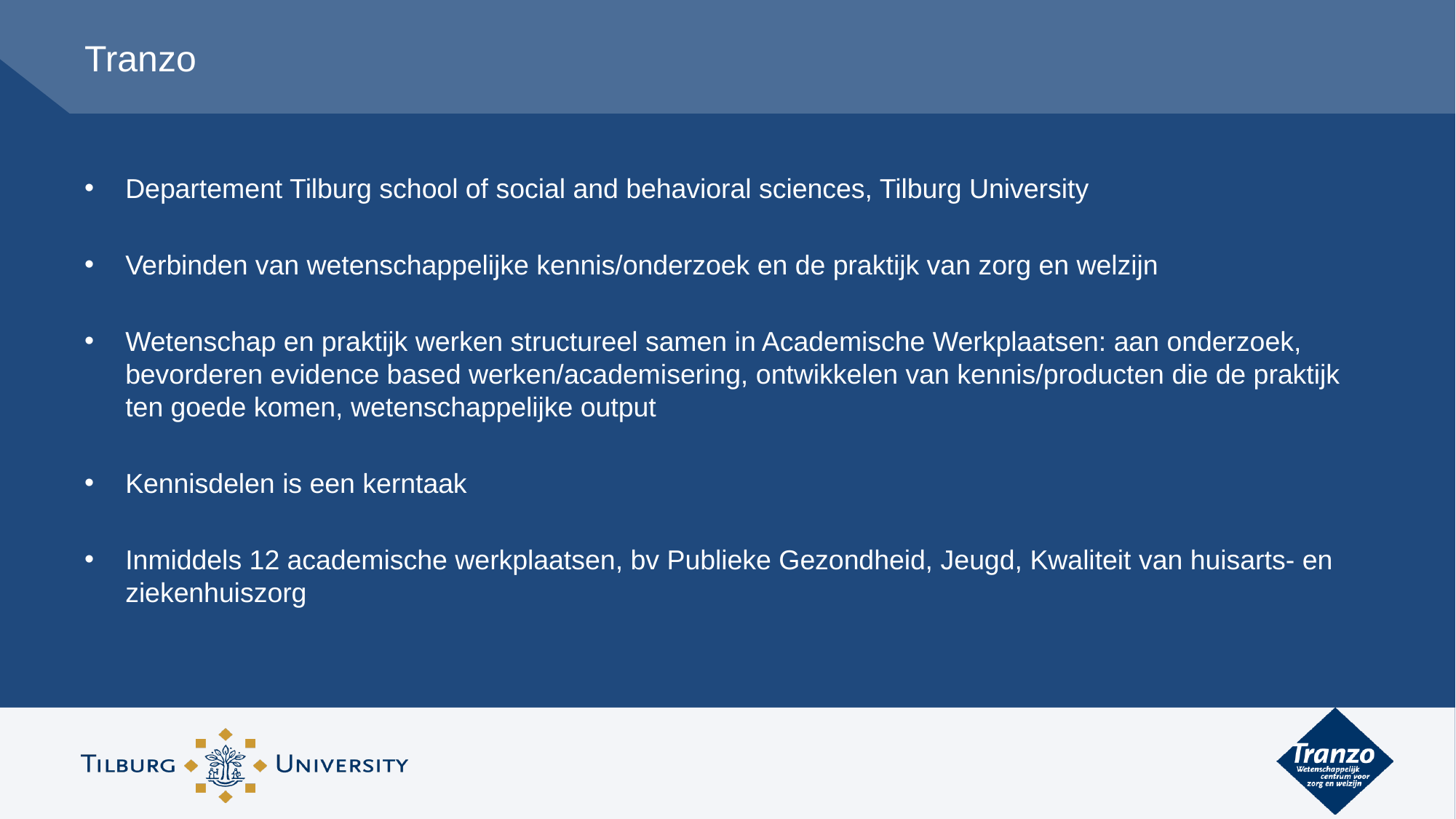

# Tranzo
Departement Tilburg school of social and behavioral sciences, Tilburg University

Verbinden van wetenschappelijke kennis/onderzoek en de praktijk van zorg en welzijn

Wetenschap en praktijk werken structureel samen in Academische Werkplaatsen: aan onderzoek, bevorderen evidence based werken/academisering, ontwikkelen van kennis/producten die de praktijk ten goede komen, wetenschappelijke output

Kennisdelen is een kerntaak

Inmiddels 12 academische werkplaatsen, bv Publieke Gezondheid, Jeugd, Kwaliteit van huisarts- en ziekenhuiszorg